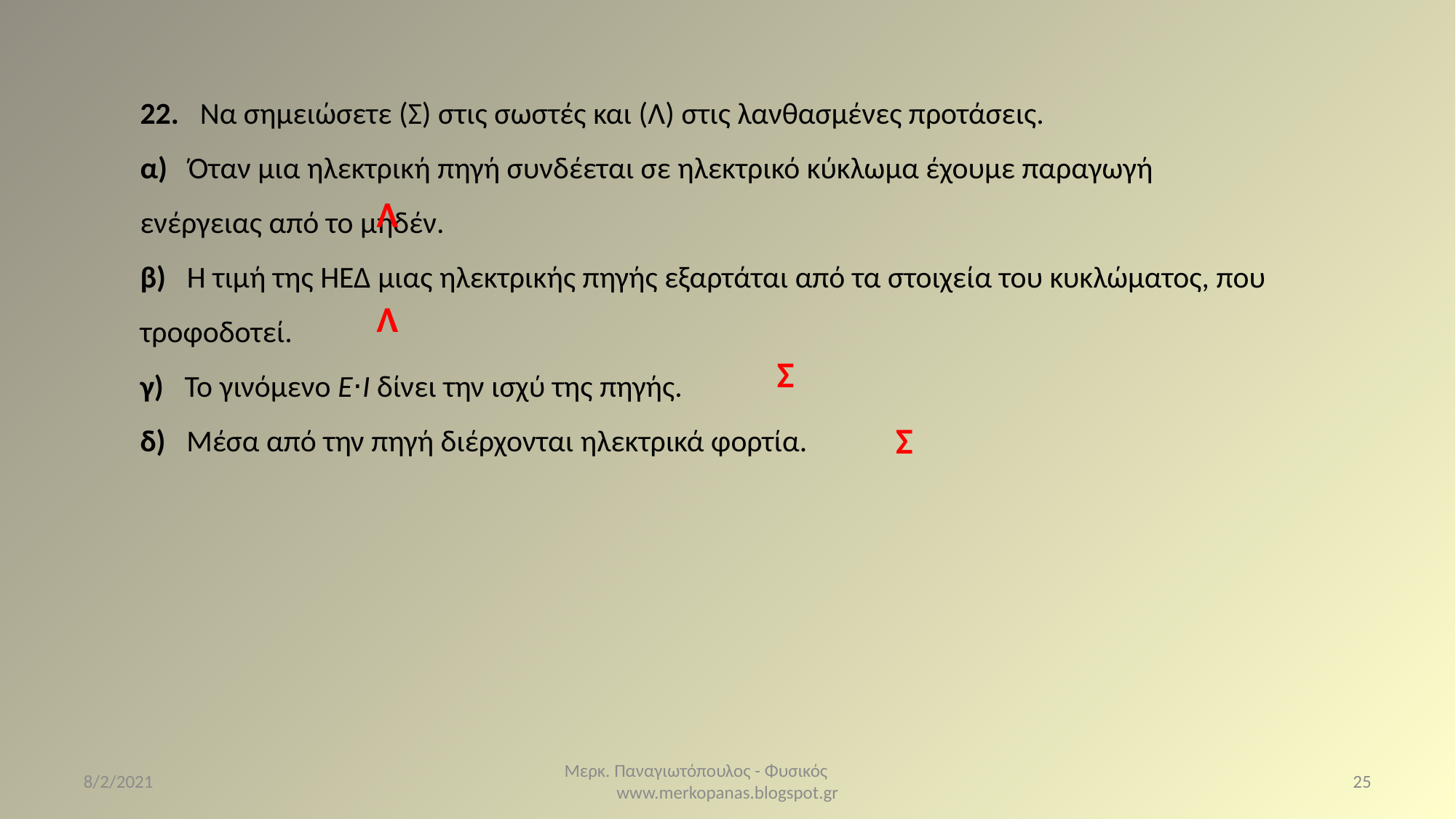

22.   Να σημειώσετε (Σ) στις σωστές και (Λ) στις λανθασμένες προτάσεις.
α)   Όταν μια ηλεκτρική πηγή συνδέεται σε ηλεκτρικό κύκλωμα έχουμε παραγωγή ενέργειας από το μηδέν.
β)   Η τιμή της ΗΕΔ μιας ηλεκτρικής πηγής εξαρτάται από τα στοιχεία του κυκλώματος, που τροφοδοτεί.
γ)   Το γινόμενο Ε⋅I δίνει την ισχύ της πηγής.
δ)   Μέσα από την πηγή διέρχονται ηλεκτρικά φορτία.
Λ
Λ
Σ
Σ
8/2/2021
Μερκ. Παναγιωτόπουλος - Φυσικός                www.merkopanas.blogspot.gr
25